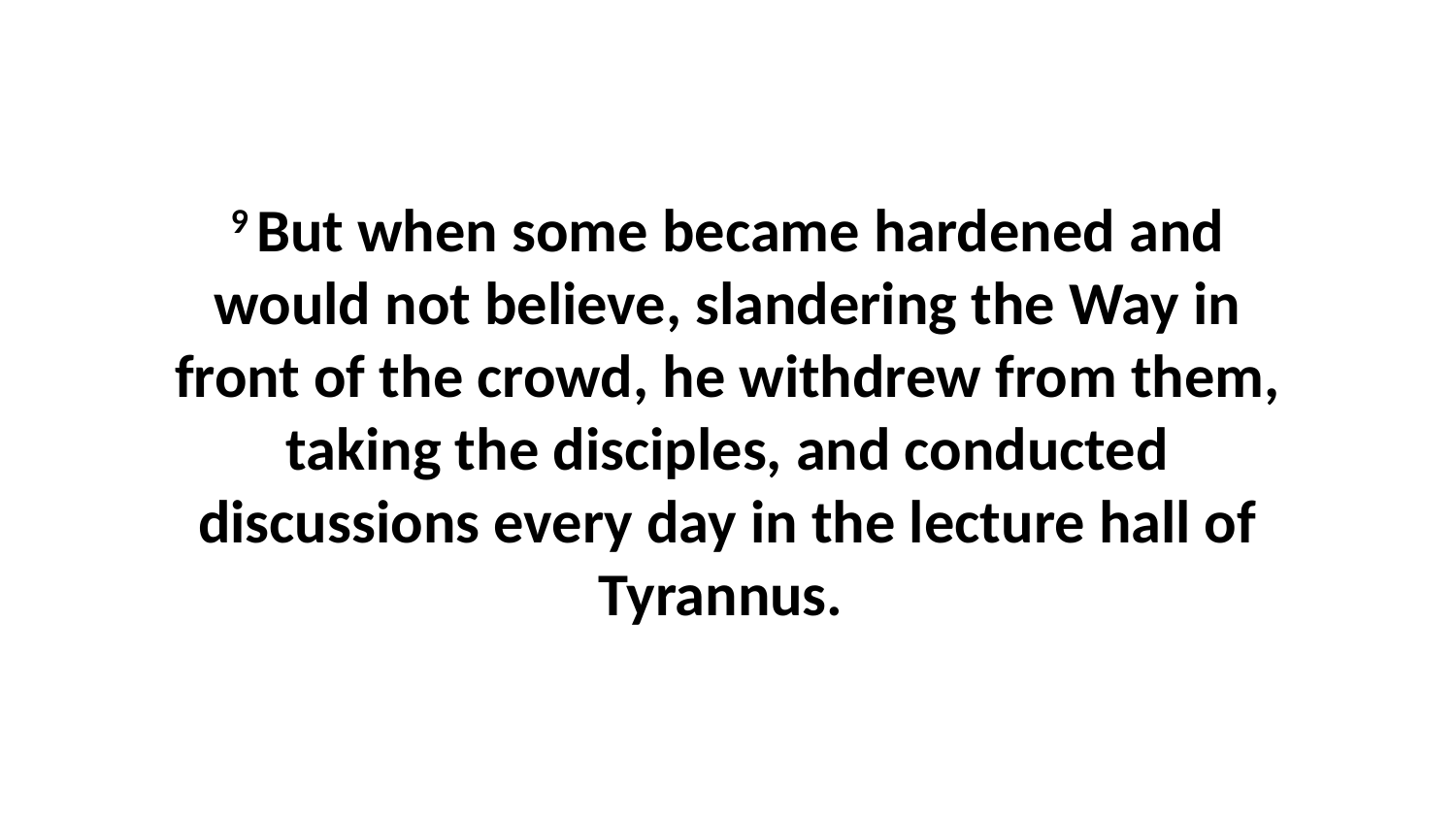

9 But when some became hardened and would not believe, slandering the Way in front of the crowd, he withdrew from them, taking the disciples, and conducted discussions every day in the lecture hall of Tyrannus.